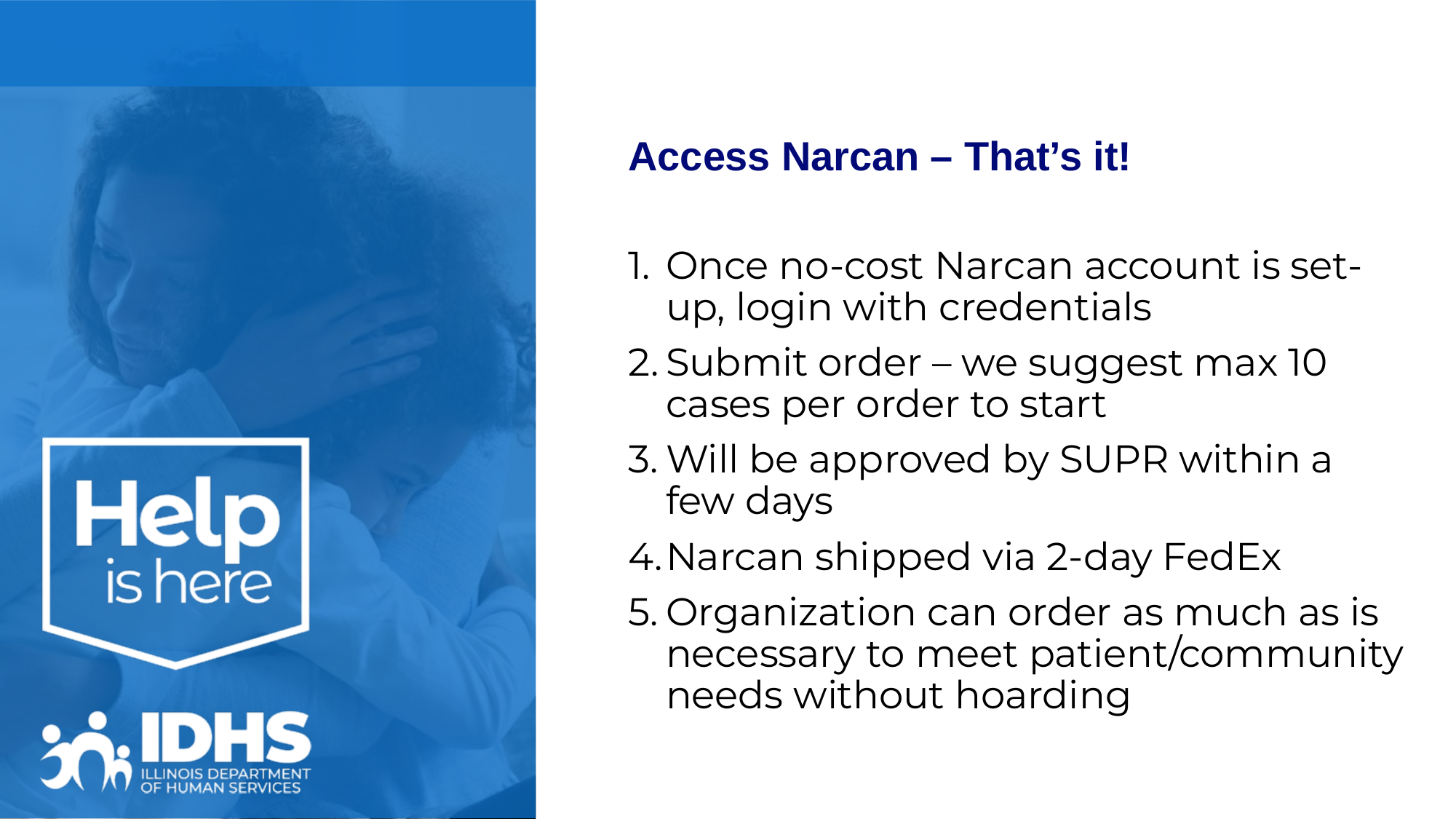

Access Narcan – That’s it!
Once no-cost Narcan account is set-up, login with credentials
Submit order – we suggest max 10 cases per order to start
Will be approved by SUPR within a few days
Narcan shipped via 2-day FedEx
Organization can order as much as is necessary to meet patient/community needs without hoarding